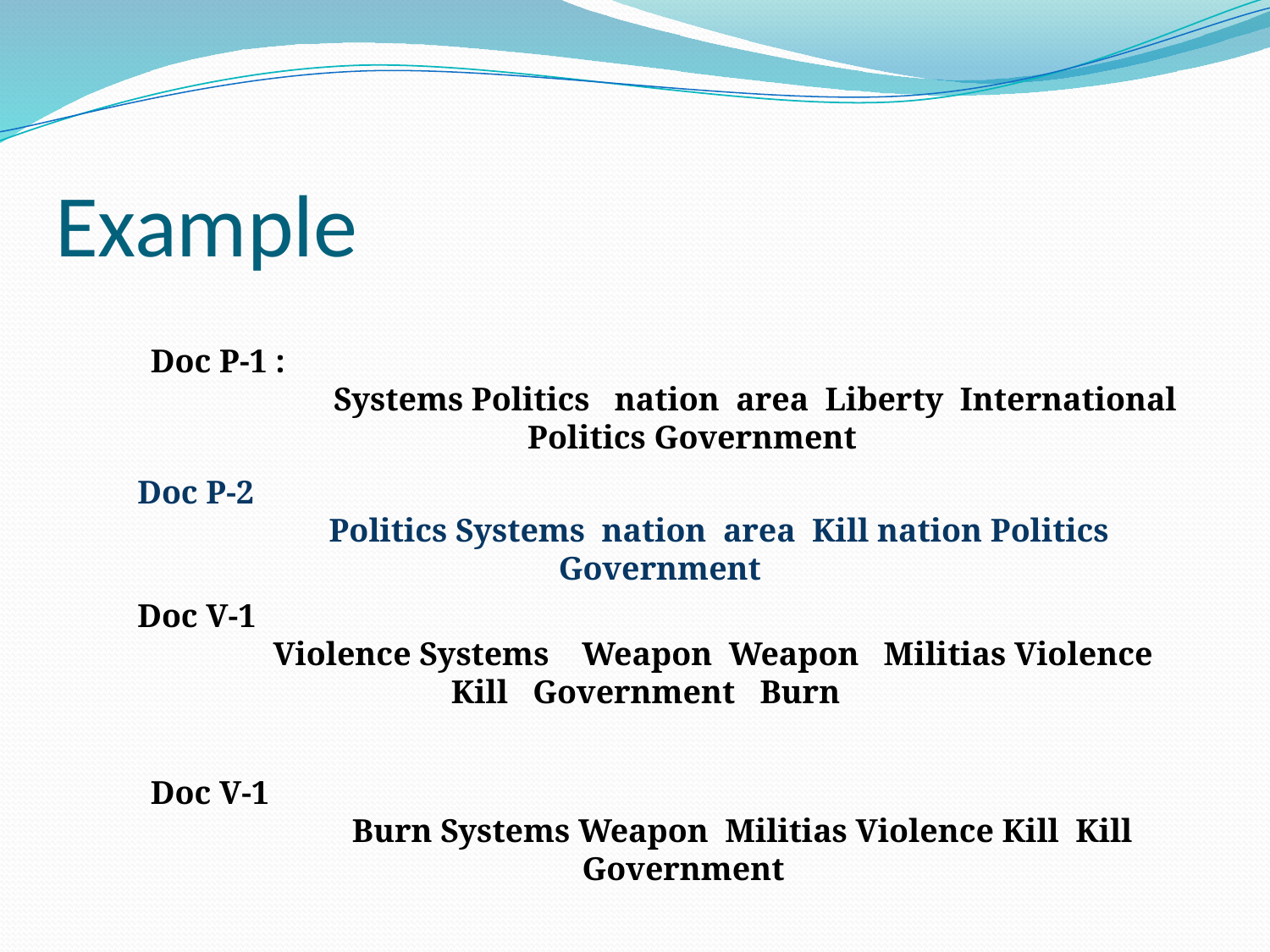

# Example
Doc P-1 :
	Systems Politics   nation  area  Liberty  International Politics Government
Doc P-2
	Politics Systems  nation  area  Kill nation Politics  Government
Doc V-1
	Violence Systems    Weapon  Weapon   Militias Violence Kill   Government   Burn

Doc V-1
	Burn Systems Weapon  Militias Violence Kill  Kill  Government